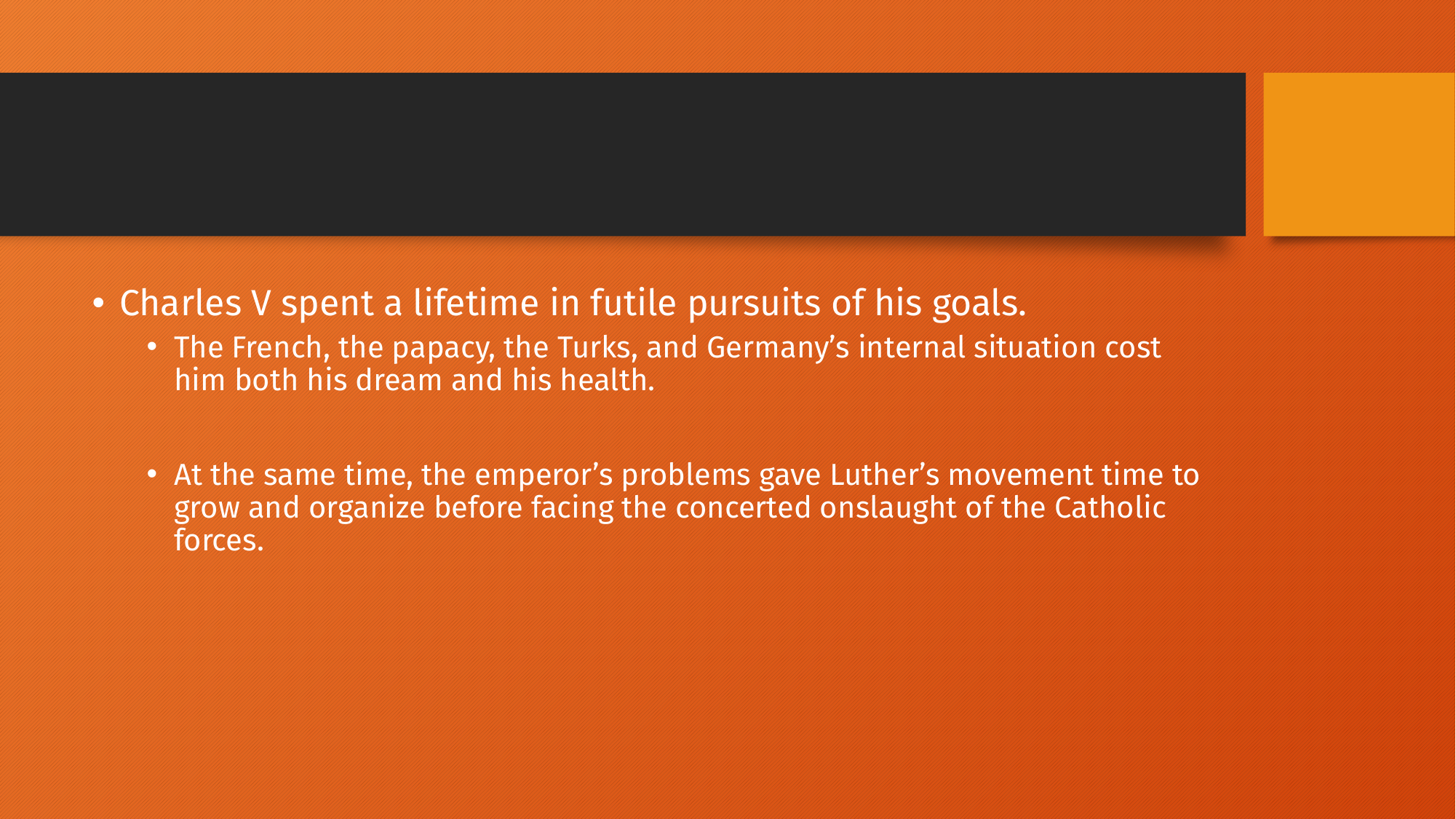

#
Charles V spent a lifetime in futile pursuits of his goals.
The French, the papacy, the Turks, and Germany’s internal situation cost him both his dream and his health.

At the same time, the emperor’s problems gave Luther’s movement time to grow and organize before facing the concerted onslaught of the Catholic forces.